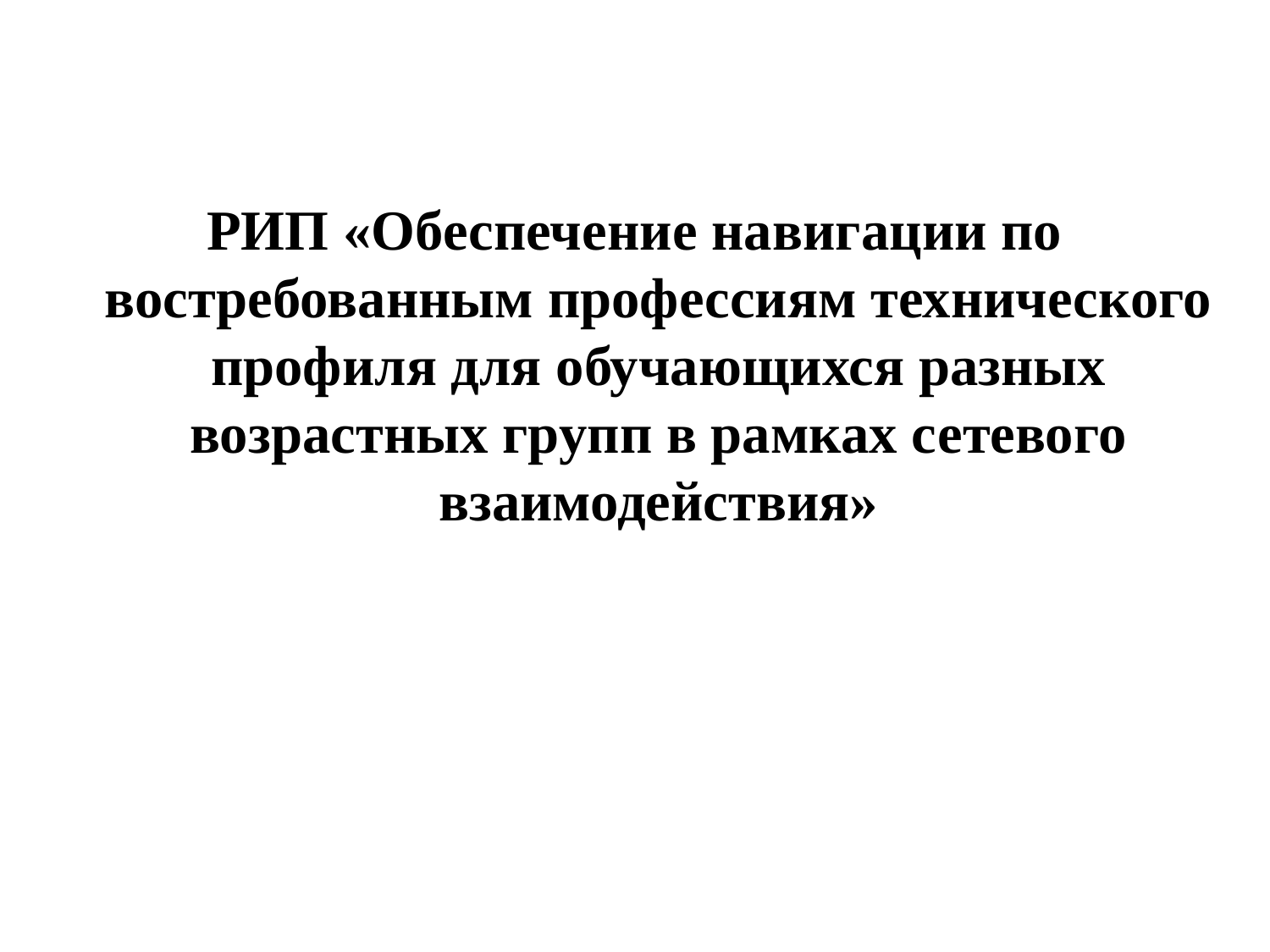

РИП «Обеспечение навигации по востребованным профессиям технического профиля для обучающихся разных возрастных групп в рамках сетевого взаимодействия»